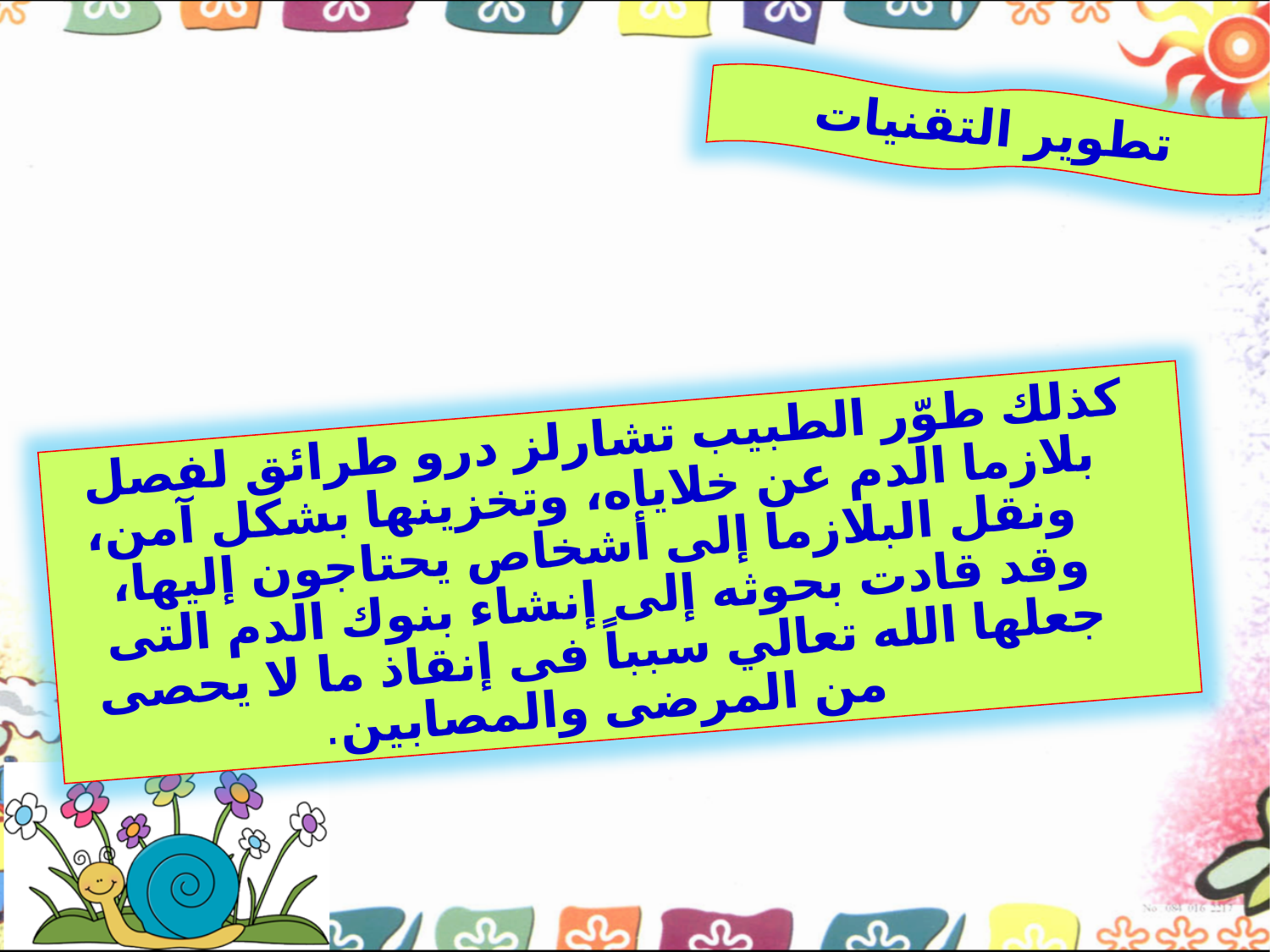

تطوير التقنيات
 كذلك طوّر الطبيب تشارلز درو طرائق لفصل بلازما الدم عن خلاياه، وتخزينها بشكل آمن، ونقل البلازما إلى أشخاص يحتاجون إليها، وقد قادت بحوثه إلى إنشاء بنوك الدم التى جعلها الله تعالي سبباً فى إنقاذ ما لا يحصى من المرضى والمصابين.